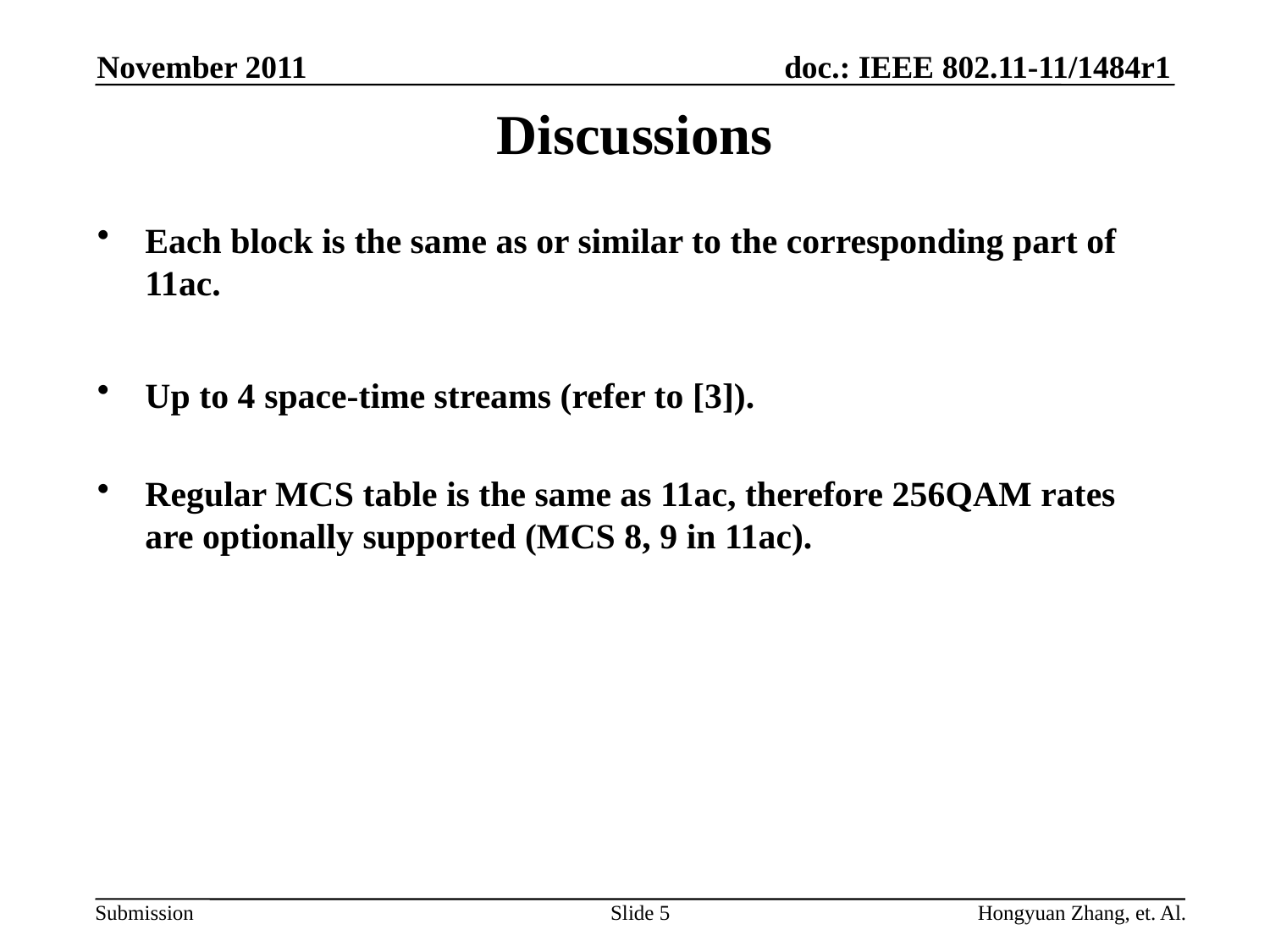

November 2011
# Discussions
Each block is the same as or similar to the corresponding part of 11ac.

Up to 4 space-time streams (refer to [3]).

Regular MCS table is the same as 11ac, therefore 256QAM rates are optionally supported (MCS 8, 9 in 11ac).
Slide 5
Hongyuan Zhang, et. Al.